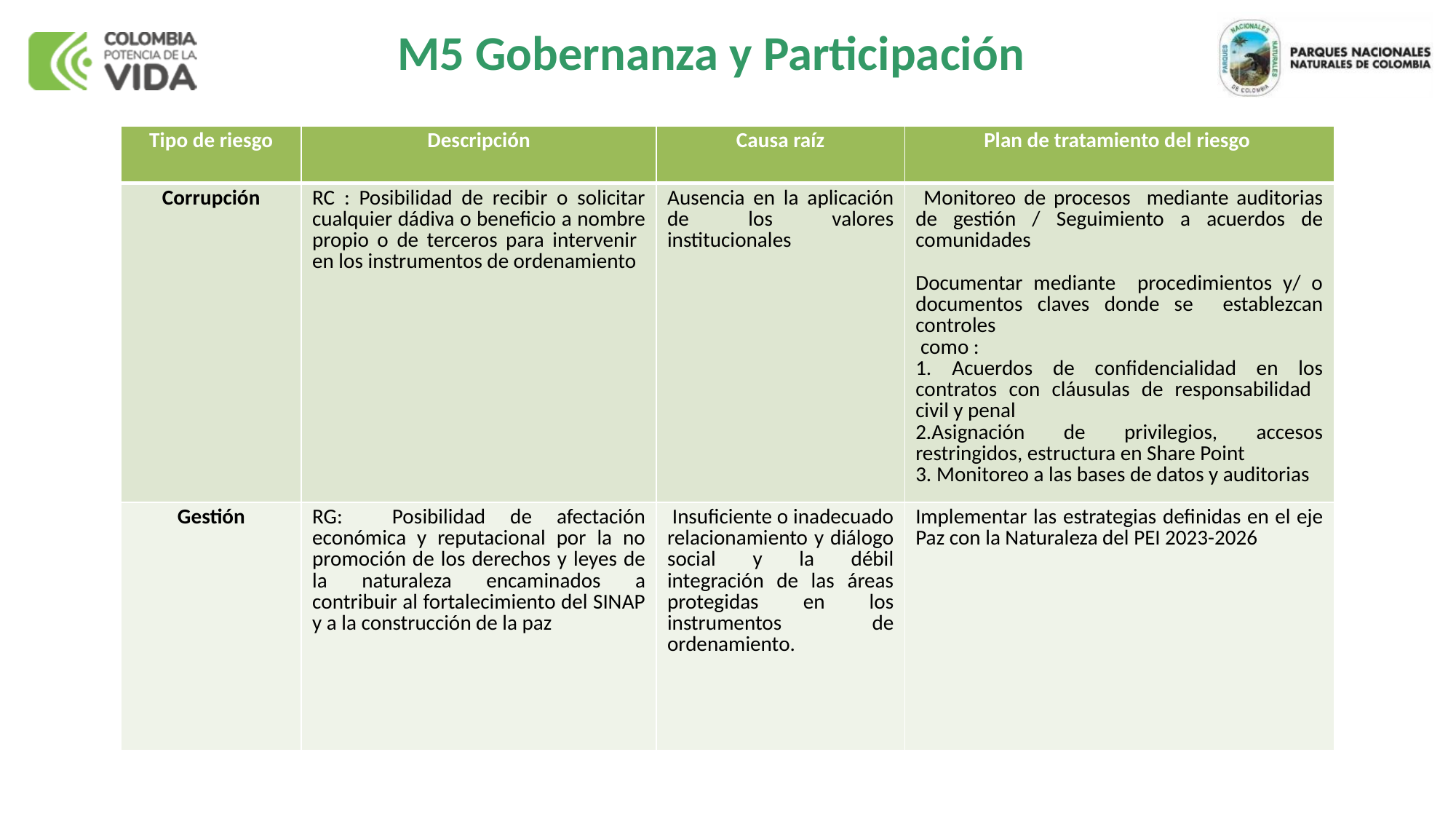

# M5 Gobernanza y Participación
| Tipo de riesgo | Descripción | Causa raíz | Plan de tratamiento del riesgo |
| --- | --- | --- | --- |
| Corrupción | RC : Posibilidad de recibir o solicitar cualquier dádiva o beneficio a nombre propio o de terceros para intervenir en los instrumentos de ordenamiento | Ausencia en la aplicación de los valores institucionales | Monitoreo de procesos mediante auditorias de gestión / Seguimiento a acuerdos de comunidades Documentar mediante procedimientos y/ o documentos claves donde se establezcan controles como : 1. Acuerdos de confidencialidad en los contratos con cláusulas de responsabilidad civil y penal 2.Asignación de privilegios, accesos restringidos, estructura en Share Point 3. Monitoreo a las bases de datos y auditorias |
| Gestión | RG: Posibilidad de afectación económica y reputacional por la no promoción de los derechos y leyes de la naturaleza encaminados a contribuir al fortalecimiento del SINAP y a la construcción de la paz | Insuficiente o inadecuado relacionamiento y diálogo social y la débil integración de las áreas protegidas en los instrumentos de ordenamiento. | Implementar las estrategias definidas en el eje Paz con la Naturaleza del PEI 2023-2026 |